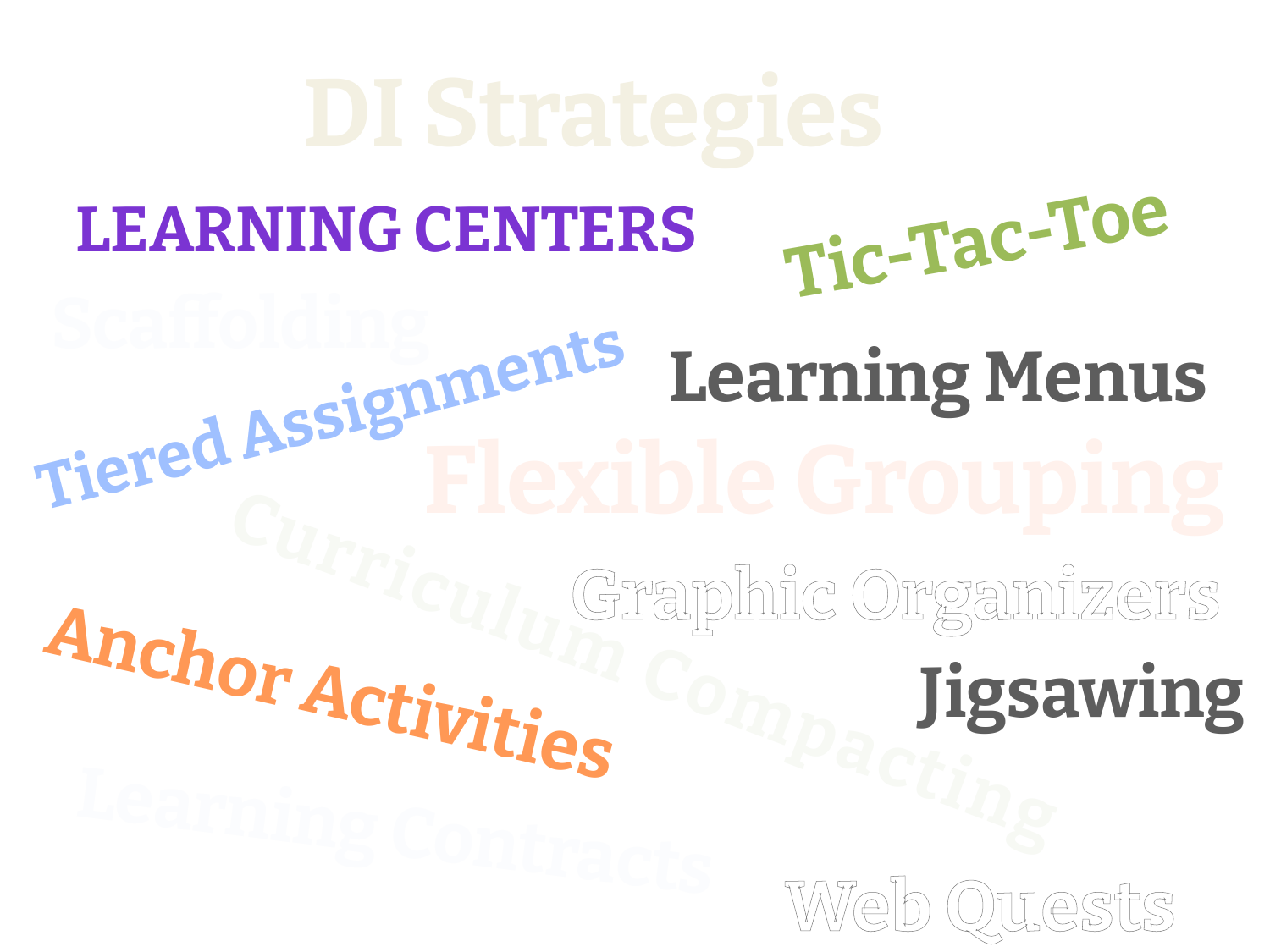

DI Strategies
Learning Centers
Tic-Tac-Toe
Scaffolding
Learning Menus
Tiered Assignments
Flexible Grouping
Graphic Organizers
Curriculum Compacting
Anchor Activities
Jigsawing
Learning Contracts
Web Quests